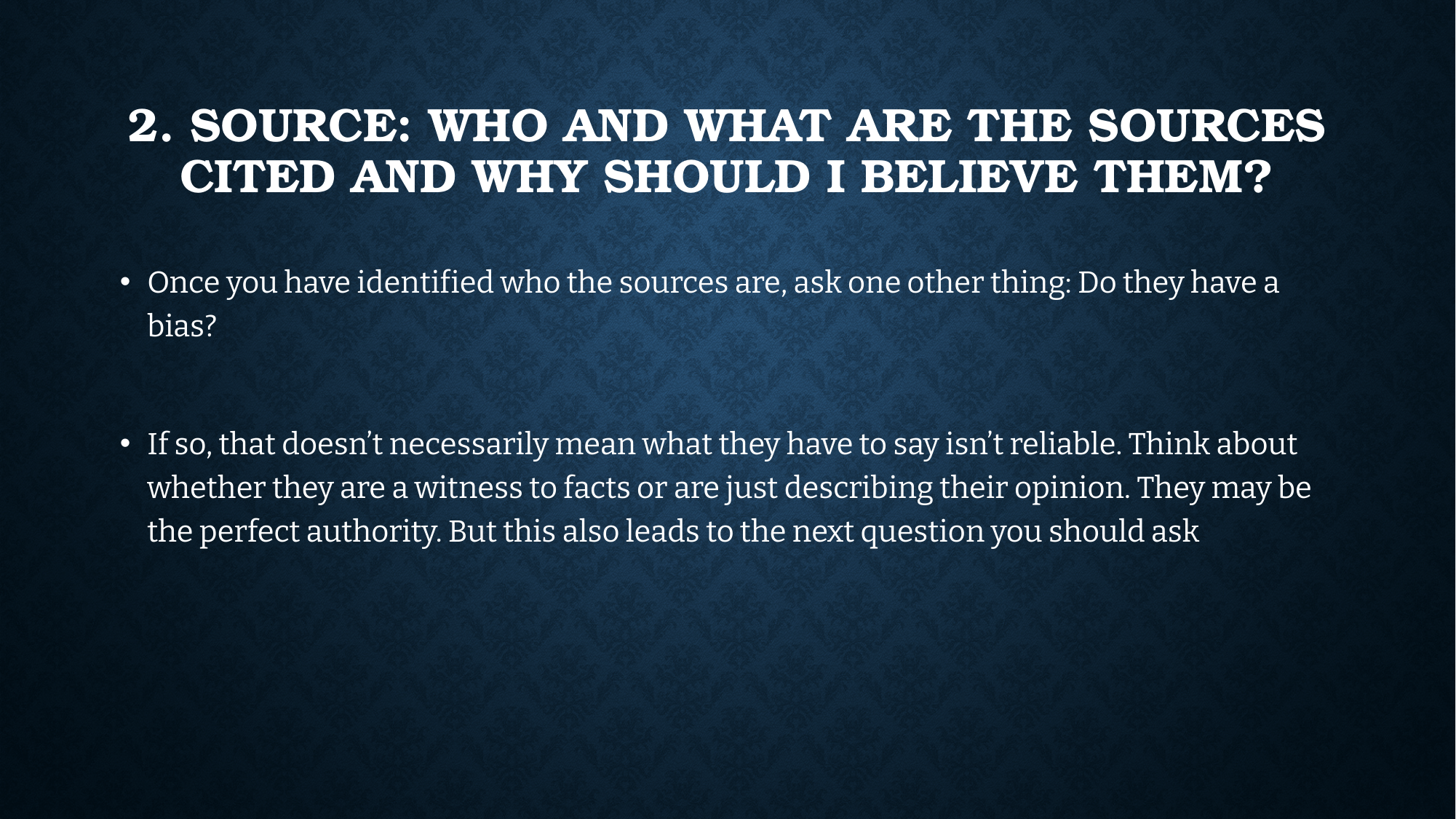

# 2. SOURCE: WHO AND WHAT ARE THE SOURCES CITED AND WHY SHOULD I BELIEVE THEM?
Once you have identified who the sources are, ask one other thing: Do they have a bias?

If so, that doesn’t necessarily mean what they have to say isn’t reliable. Think about whether they are a witness to facts or are just describing their opinion. They may be the perfect authority. But this also leads to the next question you should ask